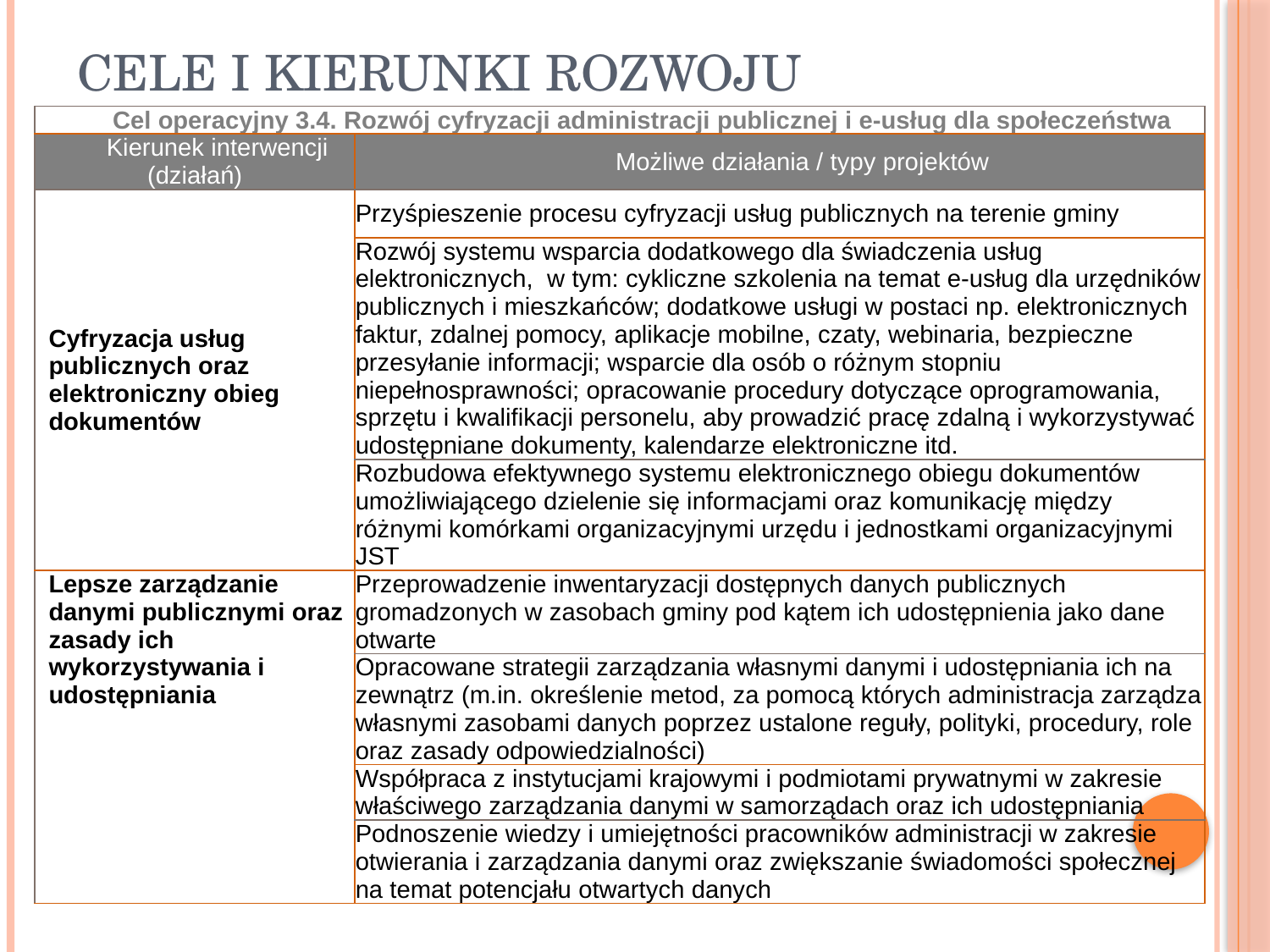

# Cele i kierunki rozwoju
| Cel operacyjny 3.4. Rozwój cyfryzacji administracji publicznej i e-usług dla społeczeństwa |  |
| --- | --- |
| Kierunek interwencji (działań) | Możliwe działania / typy projektów |
| Cyfryzacja usług publicznych oraz elektroniczny obieg dokumentów | Przyśpieszenie procesu cyfryzacji usług publicznych na terenie gminy |
|  | Rozwój systemu wsparcia dodatkowego dla świadczenia usług elektronicznych, w tym: cykliczne szkolenia na temat e-usług dla urzędników publicznych i mieszkańców; dodatkowe usługi w postaci np. elektronicznych faktur, zdalnej pomocy, aplikacje mobilne, czaty, webinaria, bezpieczne przesyłanie informacji; wsparcie dla osób o różnym stopniu niepełnosprawności; opracowanie procedury dotyczące oprogramowania, sprzętu i kwalifikacji personelu, aby prowadzić pracę zdalną i wykorzystywać udostępniane dokumenty, kalendarze elektroniczne itd. |
|  | Rozbudowa efektywnego systemu elektronicznego obiegu dokumentów umożliwiającego dzielenie się informacjami oraz komunikację między różnymi komórkami organizacyjnymi urzędu i jednostkami organizacyjnymi JST |
| Lepsze zarządzanie danymi publicznymi oraz zasady ich wykorzystywania i udostępniania | Przeprowadzenie inwentaryzacji dostępnych danych publicznych gromadzonych w zasobach gminy pod kątem ich udostępnienia jako dane otwarte |
|  | Opracowane strategii zarządzania własnymi danymi i udostępniania ich na zewnątrz (m.in. określenie metod, za pomocą których administracja zarządza własnymi zasobami danych poprzez ustalone reguły, polityki, procedury, role oraz zasady odpowiedzialności) |
|  | Współpraca z instytucjami krajowymi i podmiotami prywatnymi w zakresie właściwego zarządzania danymi w samorządach oraz ich udostępniania |
|  | Podnoszenie wiedzy i umiejętności pracowników administracji w zakresie otwierania i zarządzania danymi oraz zwiększanie świadomości społecznej na temat potencjału otwartych danych |